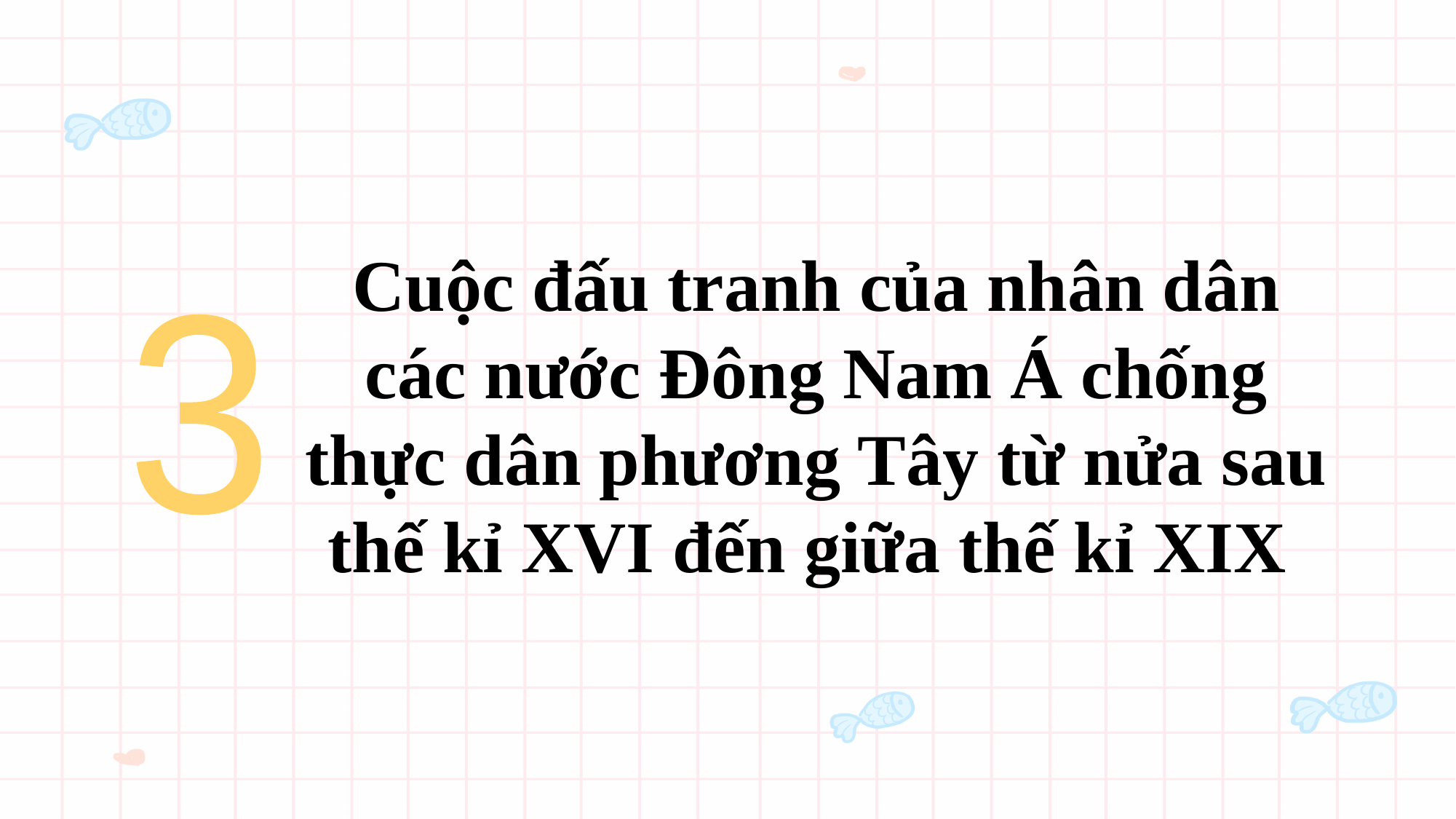

Cuộc đấu tranh của nhân dân các nước Đông Nam Á chống thực dân phương Tây từ nửa sau thế kỉ XVI đến giữa thế kỉ XIX
3